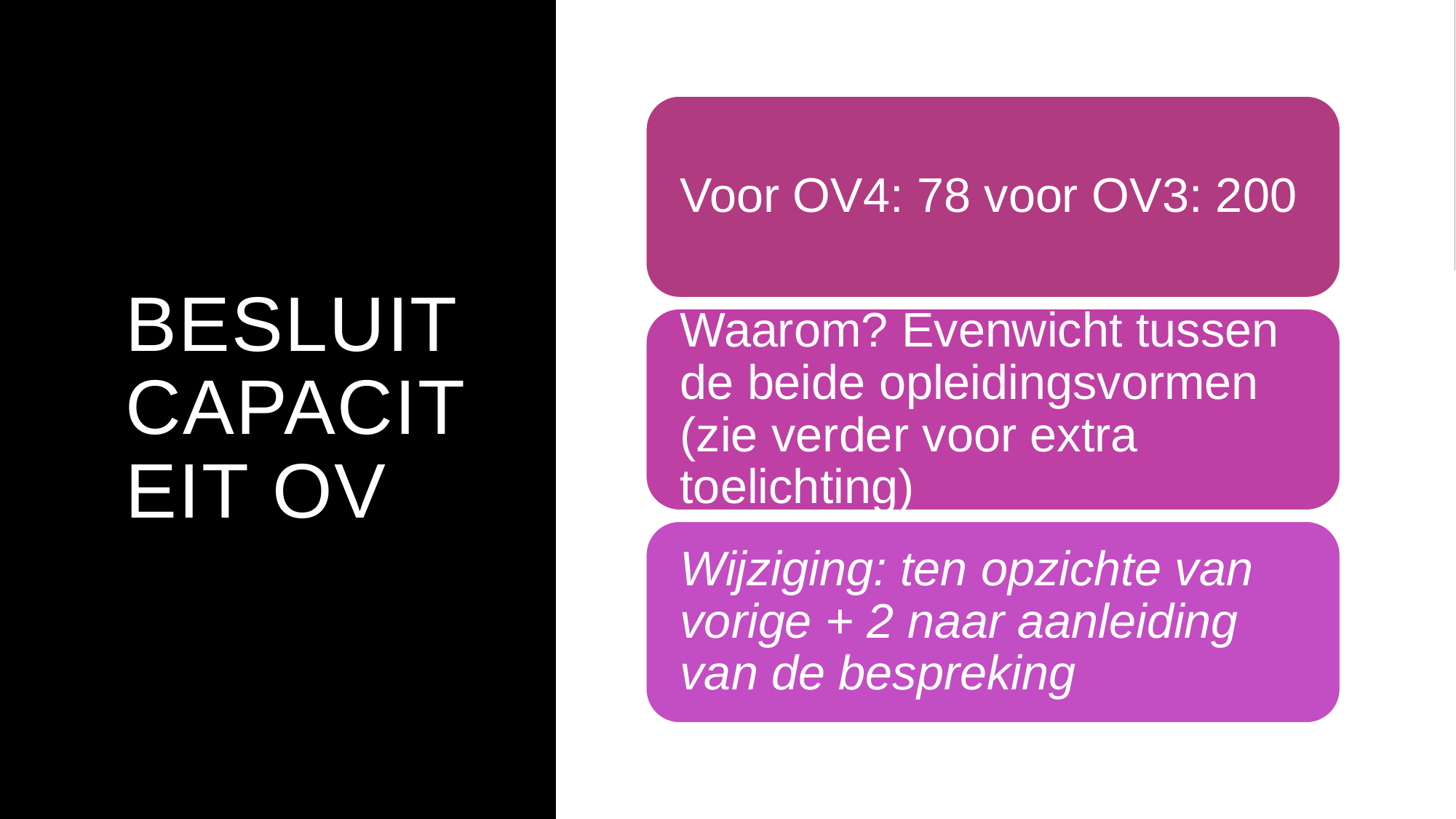

# Besluit capaciteit OV
Voor OV4: 78 voor OV3: 200
Waarom? Evenwicht tussen de beide opleidingsvormen (zie verder voor extra toelichting)
Wijziging: ten opzichte van vorige + 2 naar aanleiding van de bespreking